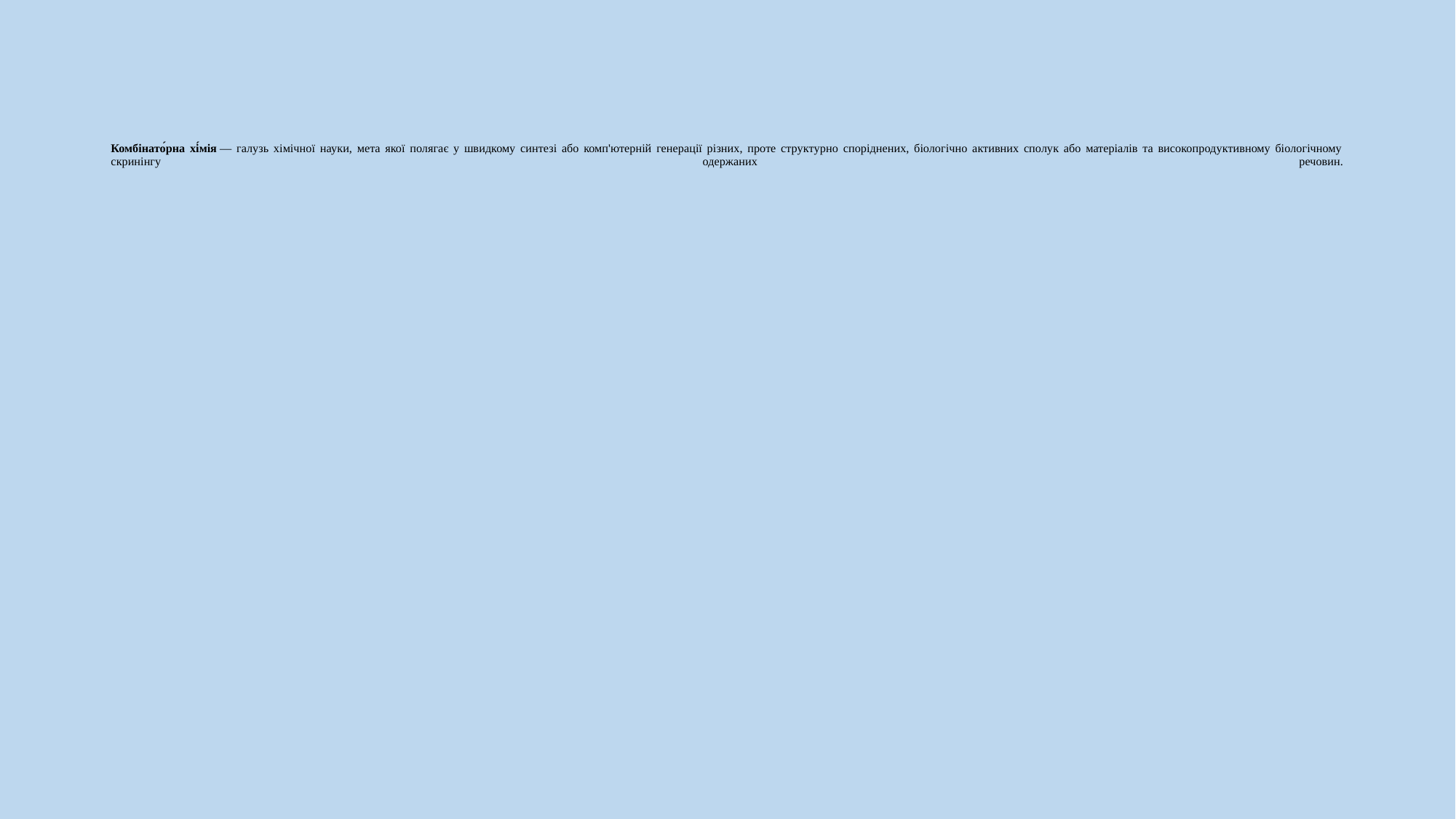

# Комбінато́рна хі́мія — галузь хімічної науки, мета якої полягає у швидкому синтезі або комп'ютерній генерації різних, проте структурно споріднених, біологічно активних сполук або матеріалів та високопродуктивному біологічному скринінгу одержаних речовин.